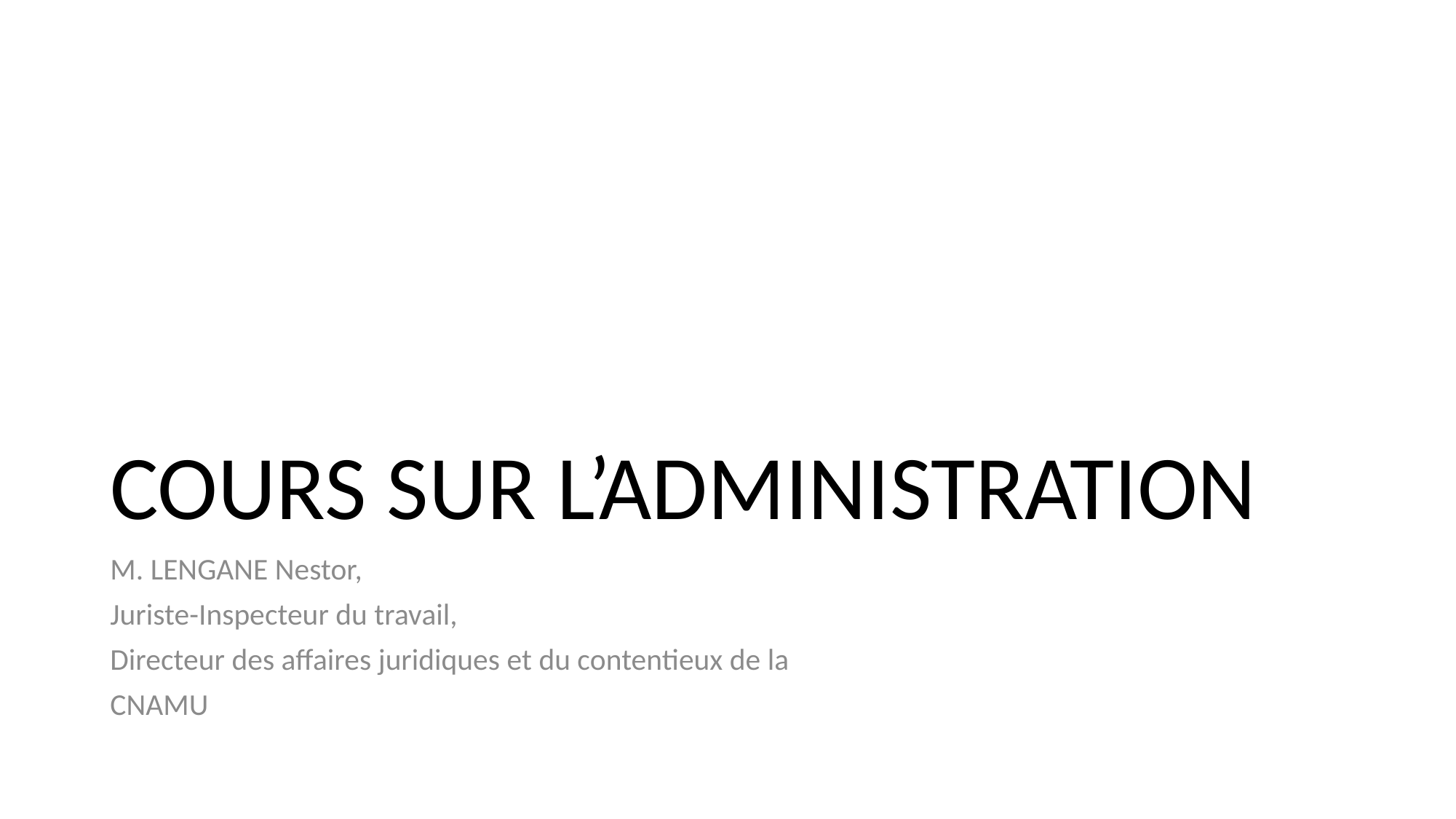

# COURS SUR L’ADMINISTRATION
M. LENGANE Nestor,
Juriste-Inspecteur du travail,
Directeur des affaires juridiques et du contentieux de la
CNAMU